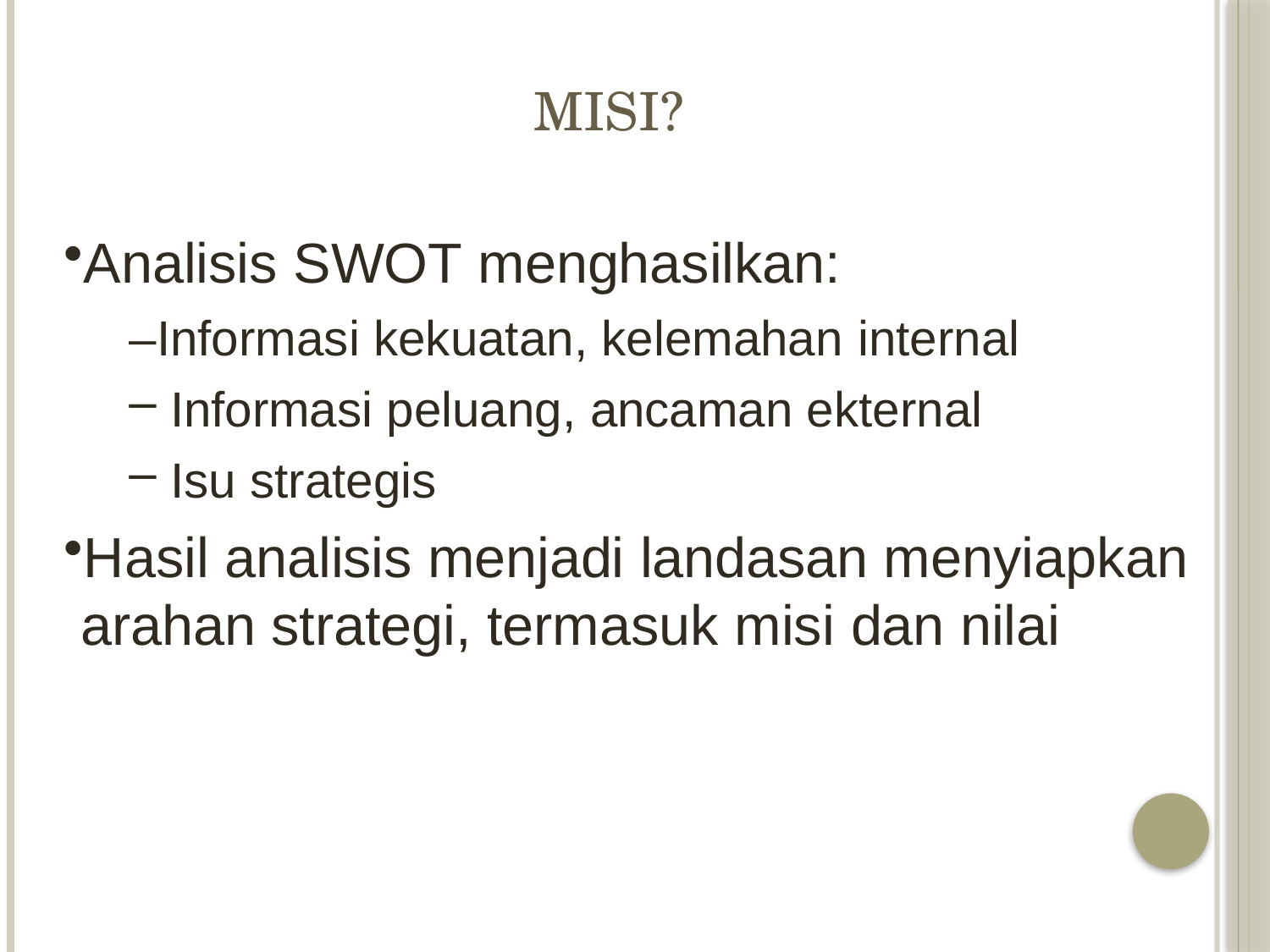

# Misi?
Analisis SWOT menghasilkan:
–Informasi kekuatan, kelemahan internal
Informasi peluang, ancaman ekternal
Isu strategis
Hasil analisis menjadi landasan menyiapkan  arahan strategi, termasuk misi dan nilai